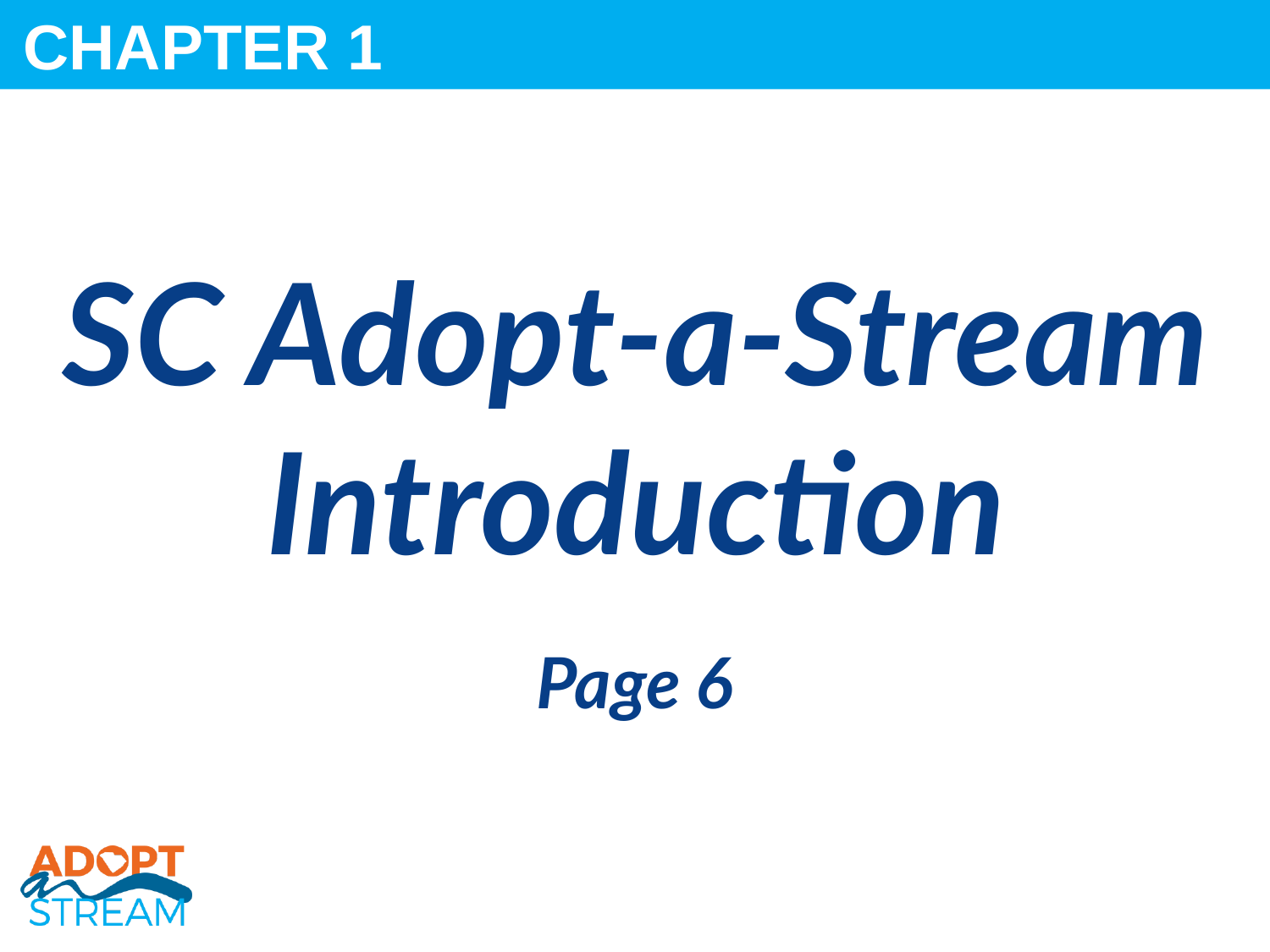

CHAPTER 1
SC Adopt-a-Stream Introduction
Page 6